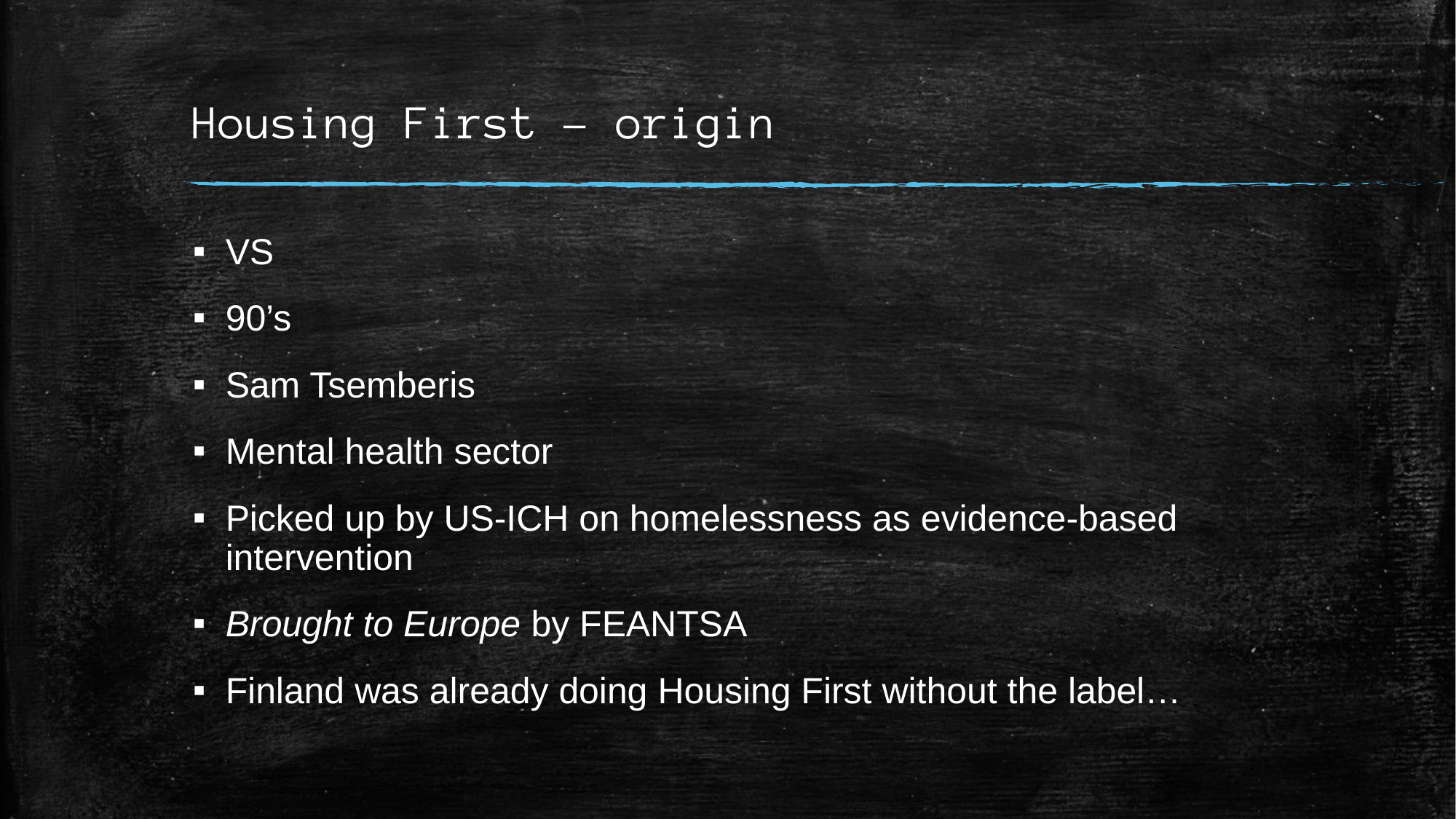

# Housing First – origin
VS
90’s
Sam Tsemberis
Mental health sector
Picked up by US-ICH on homelessness as evidence-based intervention
Brought to Europe by FEANTSA
Finland was already doing Housing First without the label…